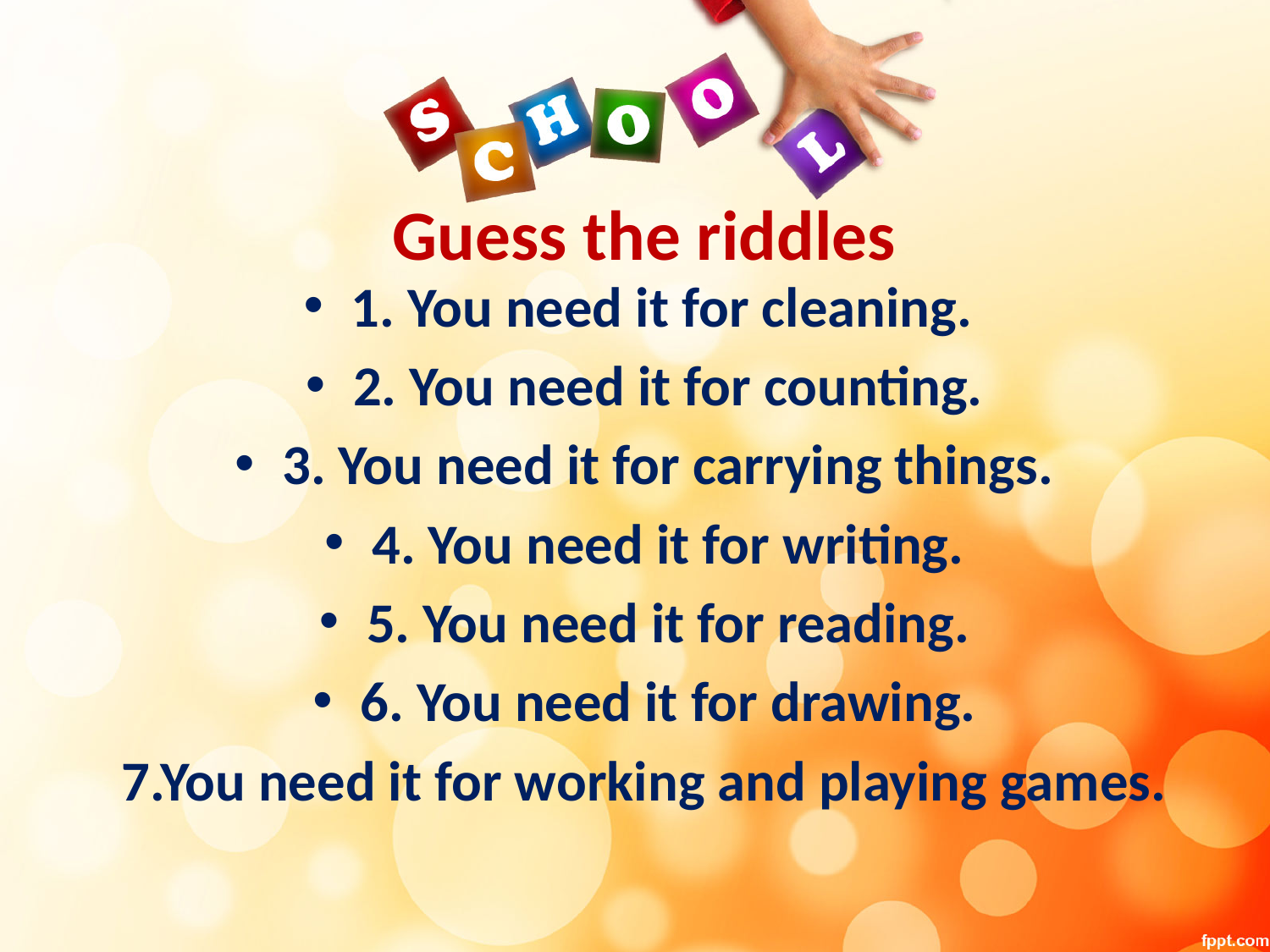

# Guess the riddles
1. You need it for cleaning.
2. You need it for counting.
3. You need it for carrying things.
4. You need it for writing.
5. You need it for reading.
6. You need it for drawing.
7.You need it for working and playing games.